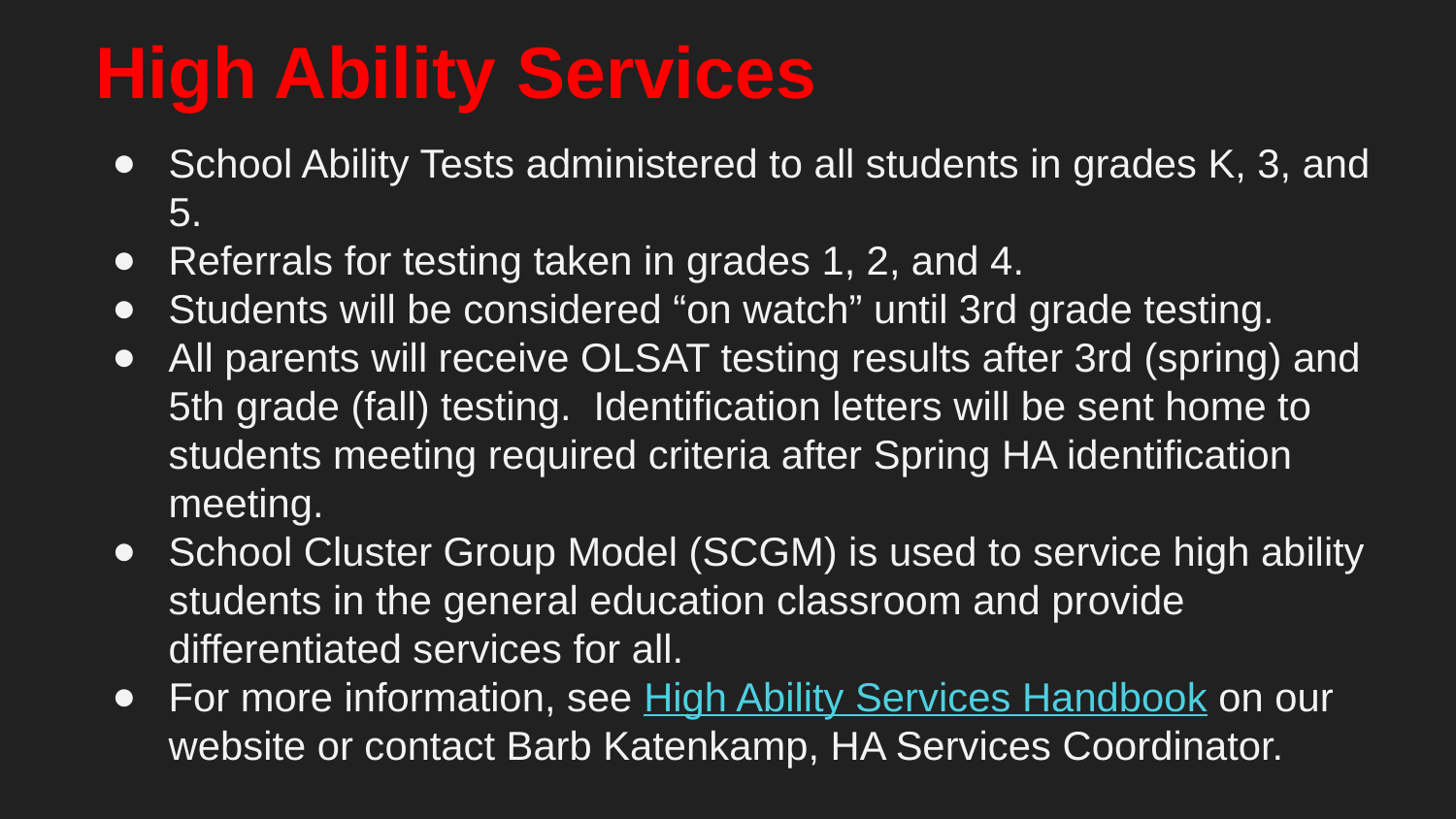

# High Ability Services

School Ability Tests administered to all students in grades K, 3, and 5.
Referrals for testing taken in grades 1, 2, and 4.
Students will be considered “on watch” until 3rd grade testing.
All parents will receive OLSAT testing results after 3rd (spring) and 5th grade (fall) testing.  Identification letters will be sent home to students meeting required criteria after Spring HA identification meeting.
School Cluster Group Model (SCGM) is used to service high ability students in the general education classroom and provide differentiated services for all.
For more information, see High Ability Services Handbook on our website or contact Barb Katenkamp, HA Services Coordinator.